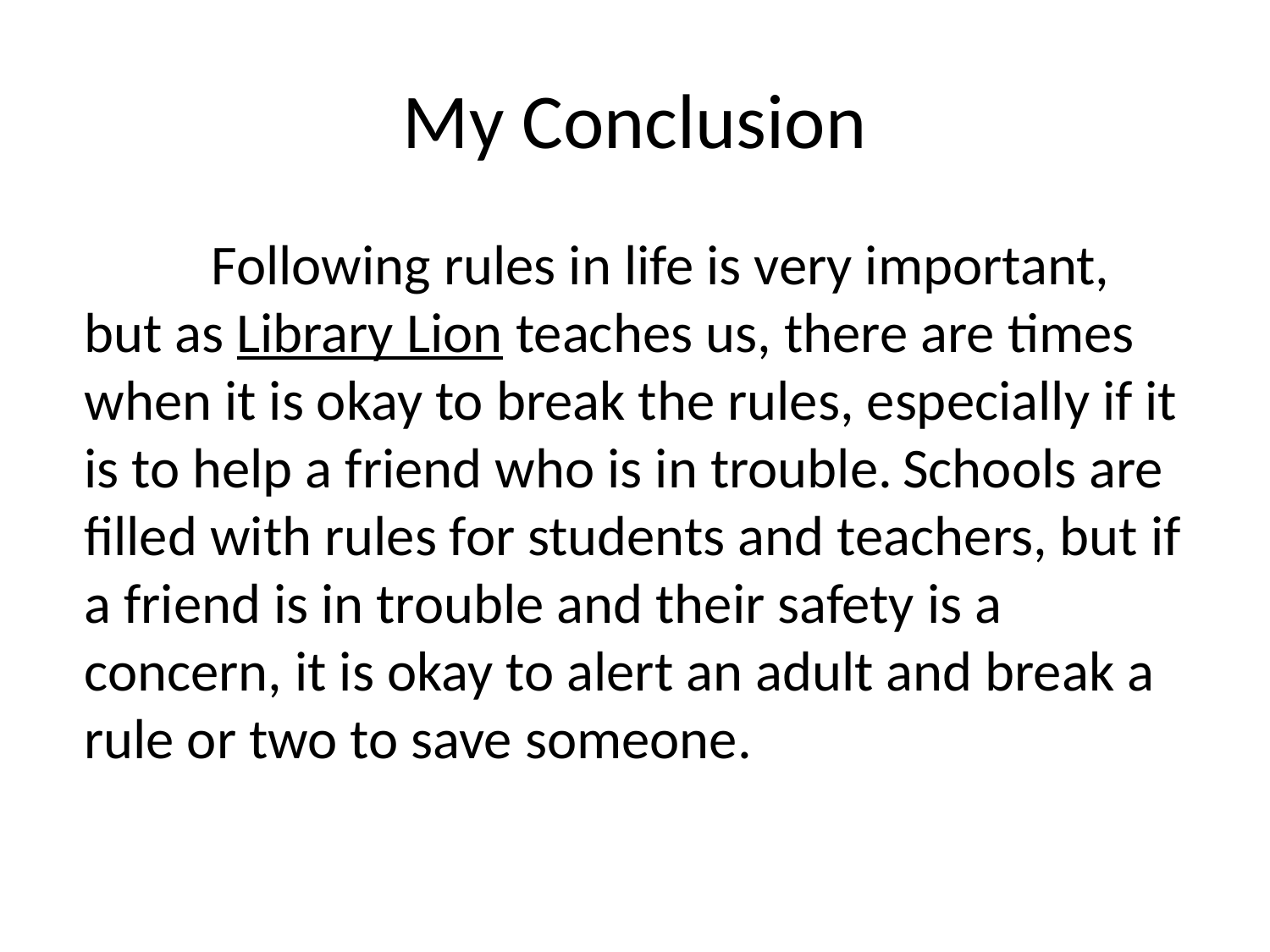

# My Conclusion
	Following rules in life is very important, but as Library Lion teaches us, there are times when it is okay to break the rules, especially if it is to help a friend who is in trouble. Schools are filled with rules for students and teachers, but if a friend is in trouble and their safety is a concern, it is okay to alert an adult and break a rule or two to save someone.